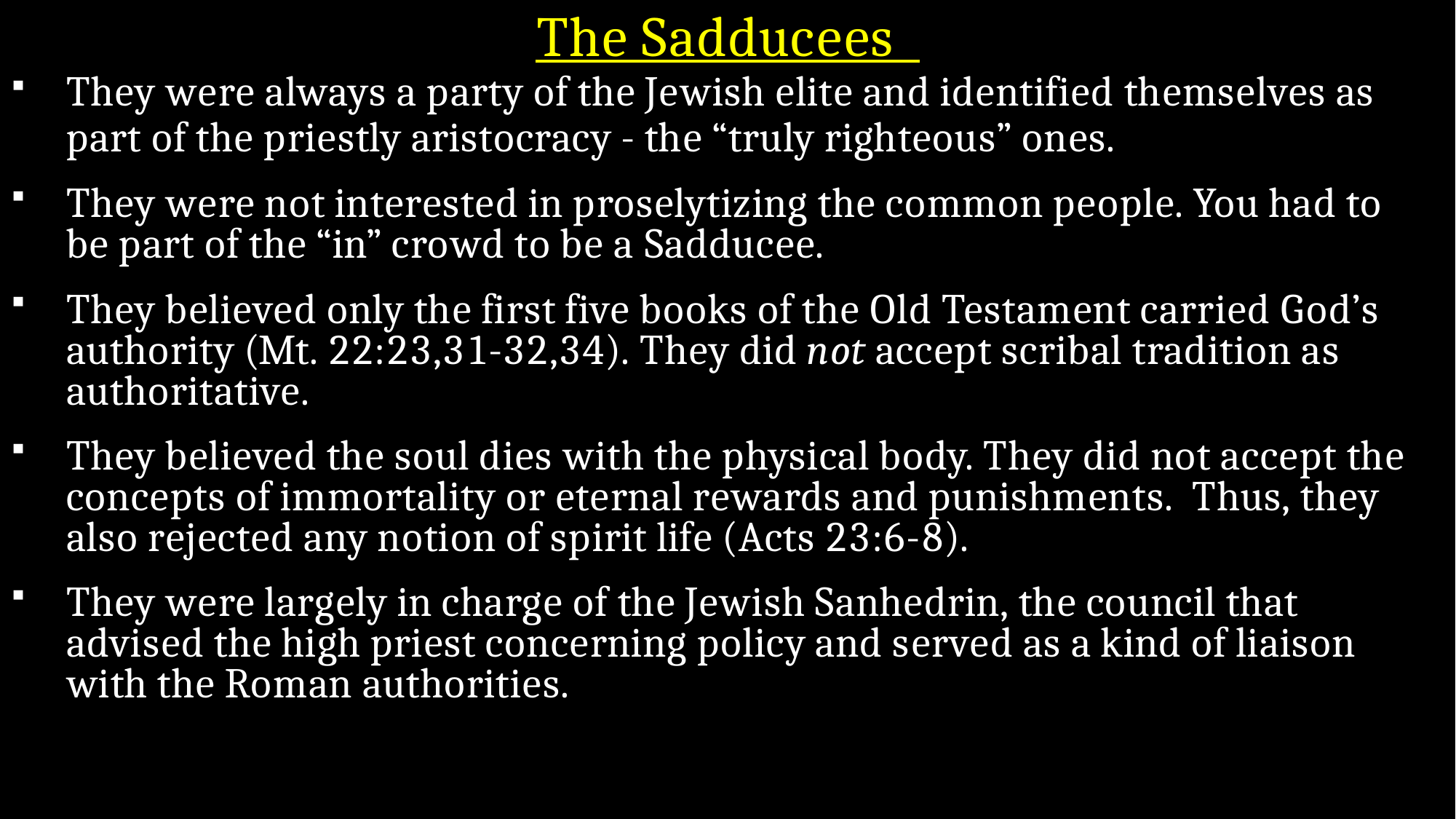

# The Sadducees
They were always a party of the Jewish elite and identified themselves as part of the priestly aristocracy - the “truly righteous” ones.
They were not interested in proselytizing the common people. You had to be part of the “in” crowd to be a Sadducee.
They believed only the first five books of the Old Testament carried God’s authority (Mt. 22:23,31-32,34). They did not accept scribal tradition as authoritative.
They believed the soul dies with the physical body. They did not accept the concepts of immortality or eternal rewards and punishments.  Thus, they also rejected any notion of spirit life (Acts 23:6-8).
They were largely in charge of the Jewish Sanhedrin, the council that advised the high priest concerning policy and served as a kind of liaison with the Roman authorities.